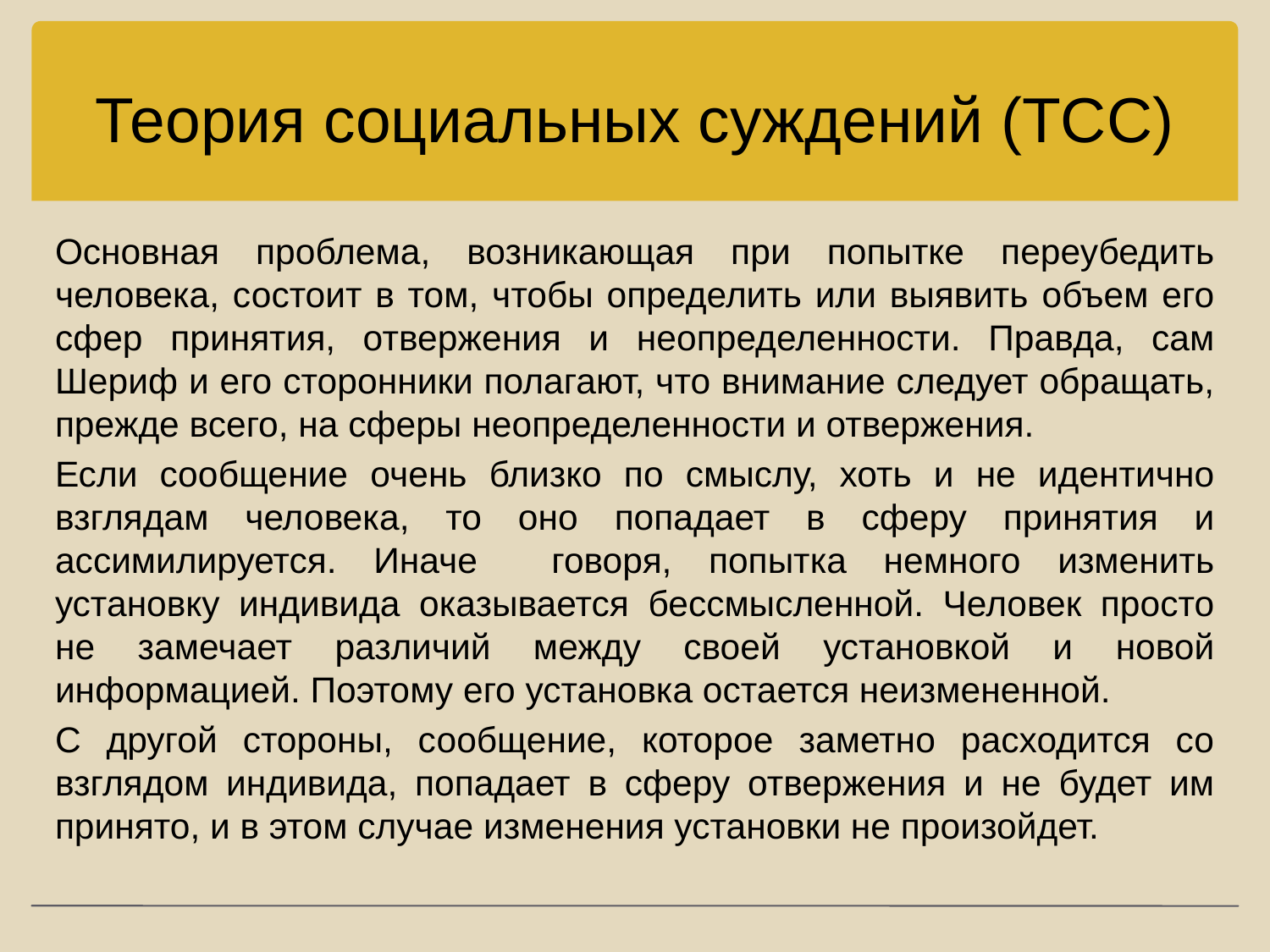

# Теория социальных суждений (ТСС)
Основная проблема, возникающая при попытке переубедить человека, состоит в том, чтобы определить или выявить объем его сфер принятия, отвержения и неопределенности. Правда, сам Шериф и его сторонники полагают, что внимание следует обращать, прежде всего, на сферы неопределенности и отвержения.
Если сообщение очень близко по смыслу, хоть и не идентично взглядам человека, то оно попадает в сферу принятия и ассимилируется. Иначе  говоря, попытка немного изменить установку индивида оказывается бессмысленной. Человек просто не замечает различий между своей установкой и новой информацией. Поэтому его установка остается неизмененной.
С другой стороны, сообщение, которое заметно расходится со взглядом индивида, попадает в сферу отвержения и не будет им принято, и в этом случае изменения установки не произойдет.